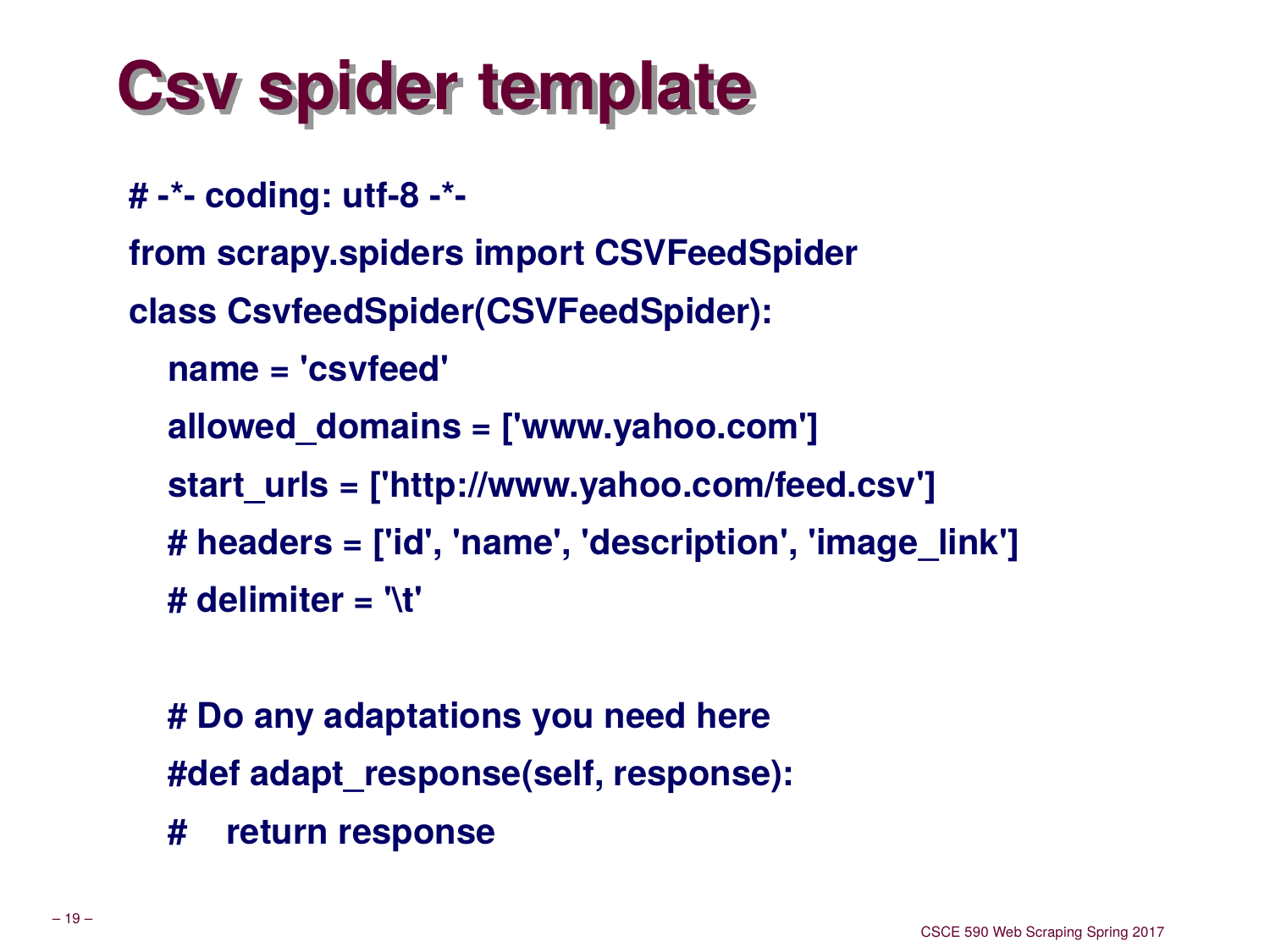

# Csv spider template
# -*- coding: utf-8 -*-
from scrapy.spiders import CSVFeedSpider
class CsvfeedSpider(CSVFeedSpider):
    name = 'csvfeed'
    allowed_domains = ['www.yahoo.com']
    start_urls = ['http://www.yahoo.com/feed.csv']
    # headers = ['id', 'name', 'description', 'image_link']
    # delimiter = '\t'

    # Do any adaptations you need here
    #def adapt_response(self, response):
    #    return response